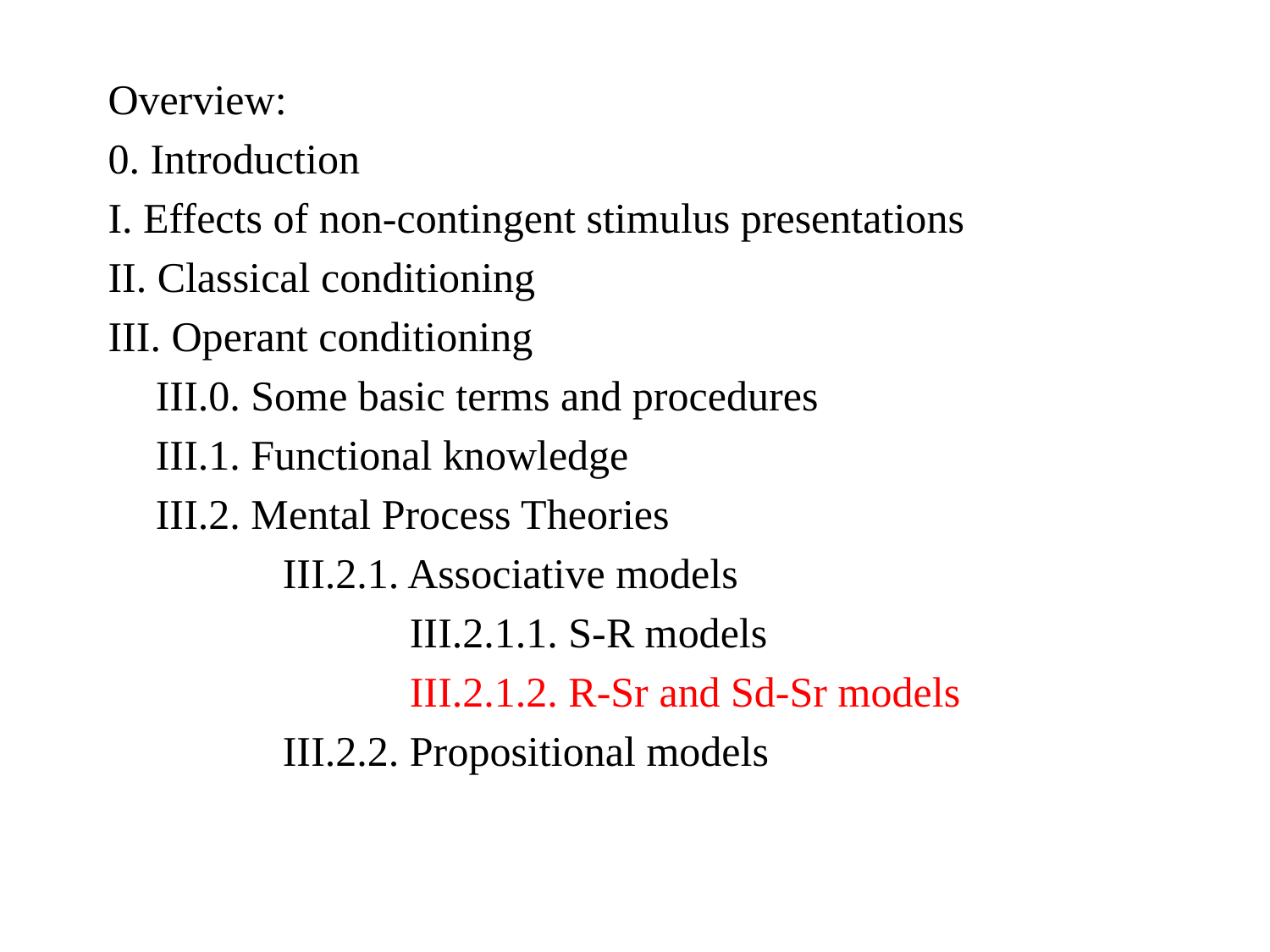

Overview:
0. Introduction
I. Effects of non-contingent stimulus presentations
II. Classical conditioning
III. Operant conditioning
	III.0. Some basic terms and procedures
	III.1. Functional knowledge
	III.2. Mental Process Theories
		III.2.1. Associative models
			III.2.1.1. S-R models
			III.2.1.2. R-Sr and Sd-Sr models
		III.2.2. Propositional models